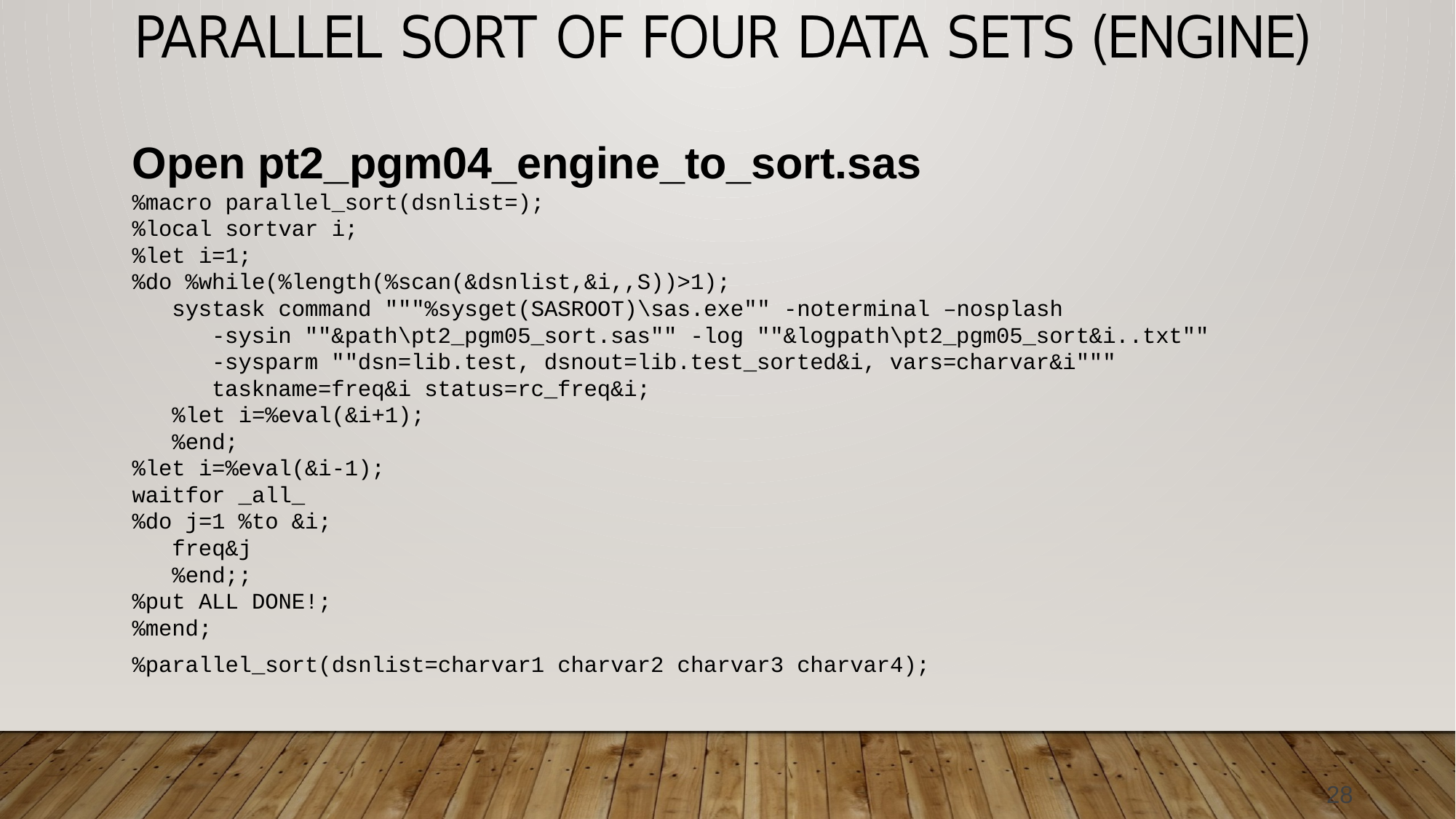

# Parallel Sort of Four Data Sets (Engine)
Open pt2_pgm04_engine_to_sort.sas
%macro parallel_sort(dsnlist=);
%local sortvar i;
%let i=1;
%do %while(%length(%scan(&dsnlist,&i,,S))>1);
   systask command """%sysget(SASROOT)\sas.exe"" -noterminal –nosplash
      -sysin ""&path\pt2_pgm05_sort.sas"" -log ""&logpath\pt2_pgm05_sort&i..txt""
      -sysparm ""dsn=lib.test, dsnout=lib.test_sorted&i, vars=charvar&i"""
      taskname=freq&i status=rc_freq&i;
   %let i=%eval(&i+1);
   %end;
%let i=%eval(&i-1);
waitfor _all_
%do j=1 %to &i;
   freq&j
   %end;;
%put ALL DONE!;
%mend;

%parallel_sort(dsnlist=charvar1 charvar2 charvar3 charvar4);